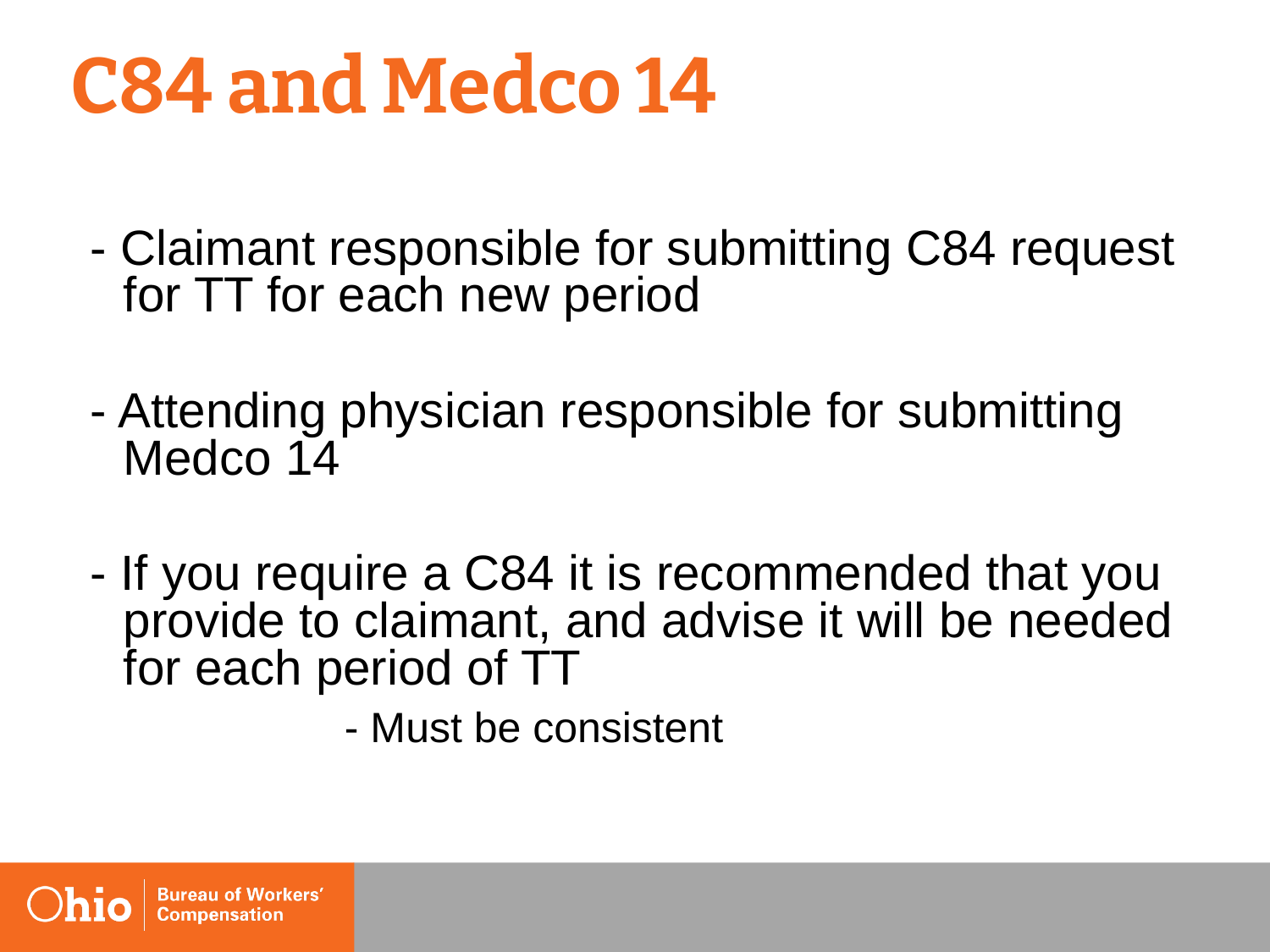

# C84 and Medco 14
- Claimant responsible for submitting C84 request for TT for each new period

- Attending physician responsible for submitting Medco 14

- If you require a C84 it is recommended that you provide to claimant, and advise it will be needed for each period of TT
		- Must be consistent